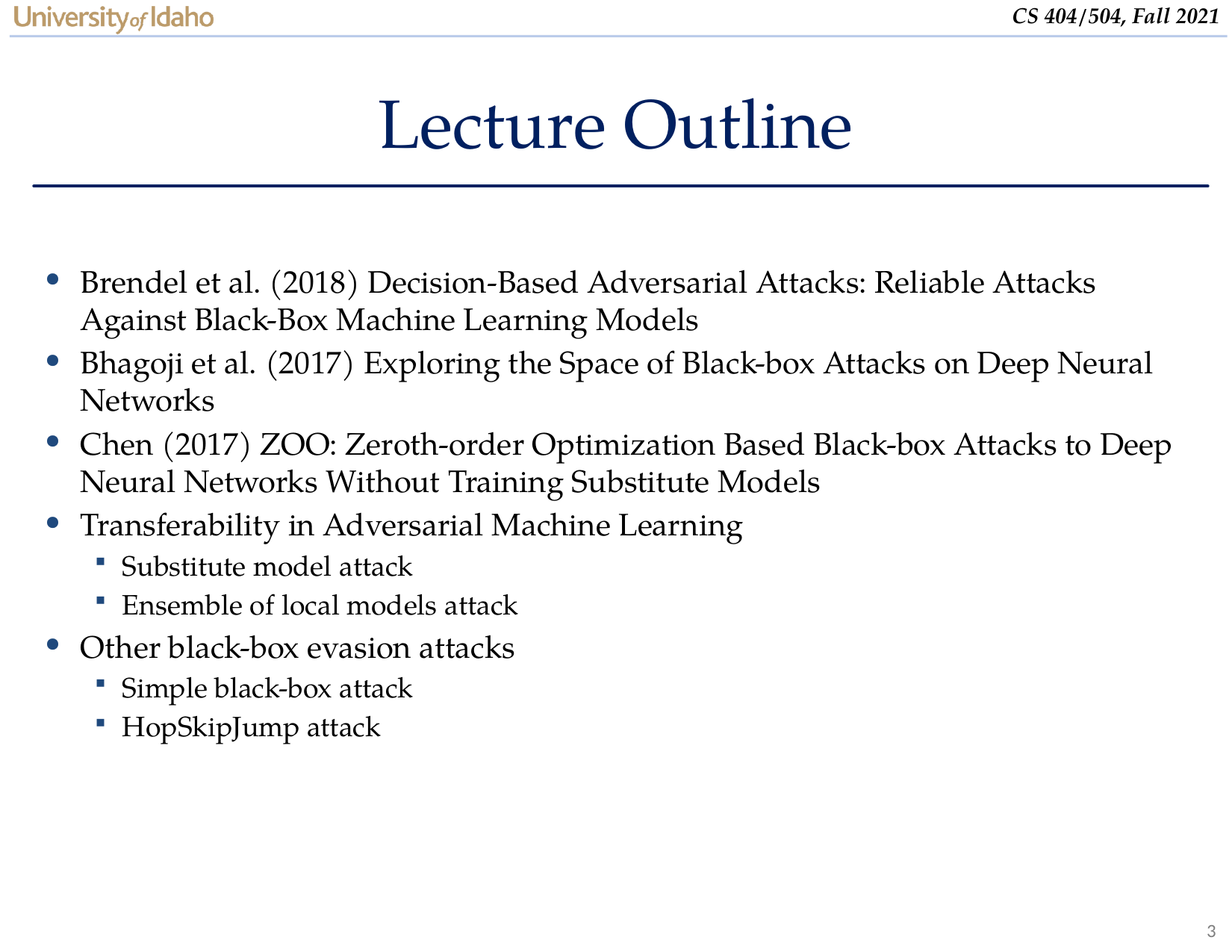

# Lecture Outline
Brendel et al. (2018) Decision-Based Adversarial Attacks: Reliable Attacks Against Black-Box Machine Learning Models
Bhagoji et al. (2017) Exploring the Space of Black-box Attacks on Deep Neural Networks
Chen (2017) ZOO: Zeroth-order Optimization Based Black-box Attacks to Deep Neural Networks Without Training Substitute Models
Transferability in Adversarial Machine Learning
Substitute model attack
Ensemble of local models attack
Other black-box evasion attacks
Simple black-box attack
HopSkipJump attack